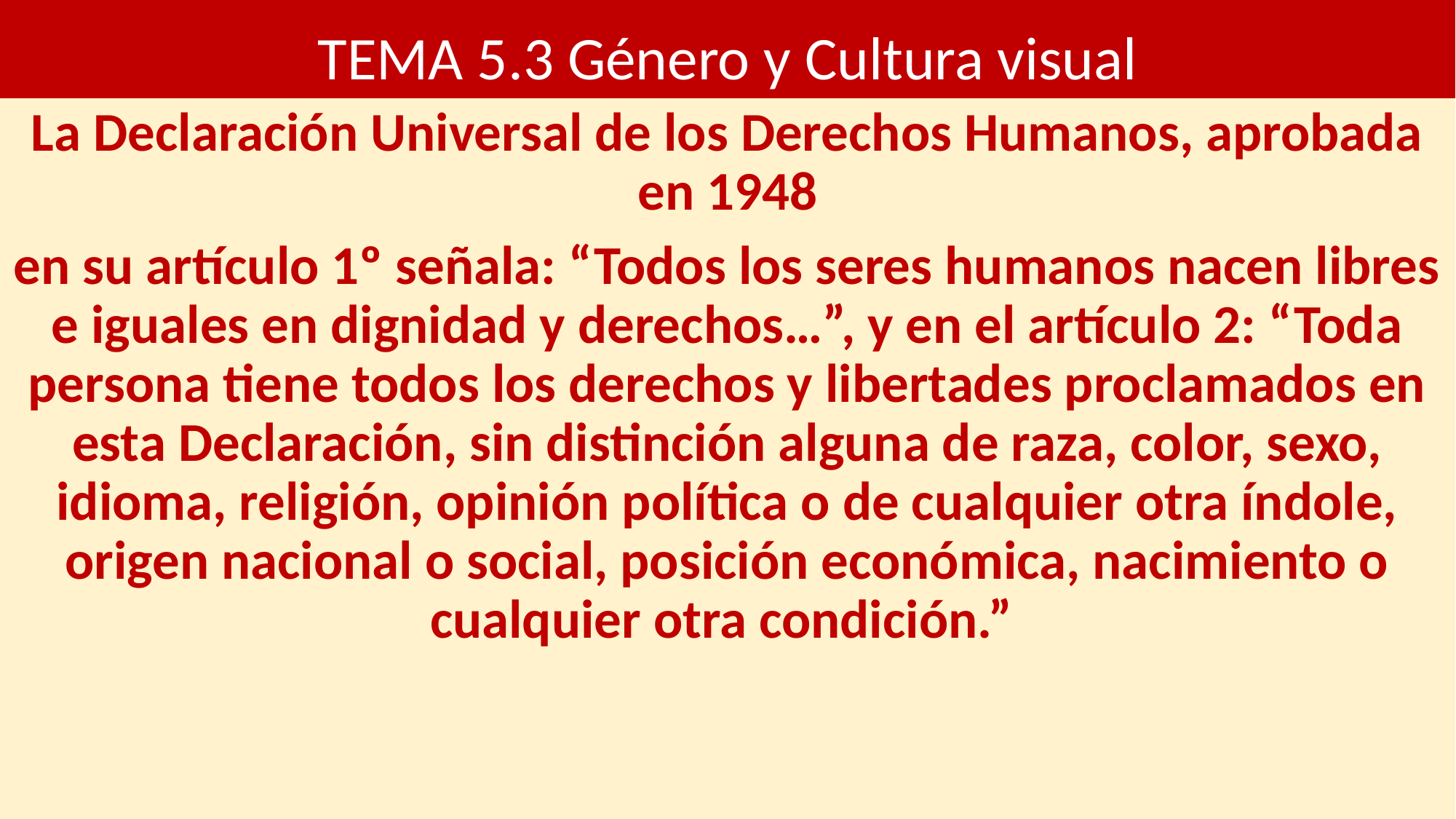

# TEMA 5.3 Género y Cultura visual
La Declaración Universal de los Derechos Humanos, aprobada en 1948
en su artículo 1º señala: “Todos los seres humanos nacen libres e iguales en dignidad y derechos…”, y en el artículo 2: “Toda persona tiene todos los derechos y libertades proclamados en esta Declaración, sin distinción alguna de raza, color, sexo, idioma, religión, opinión política o de cualquier otra índole, origen nacional o social, posición económica, nacimiento o cualquier otra condición.”